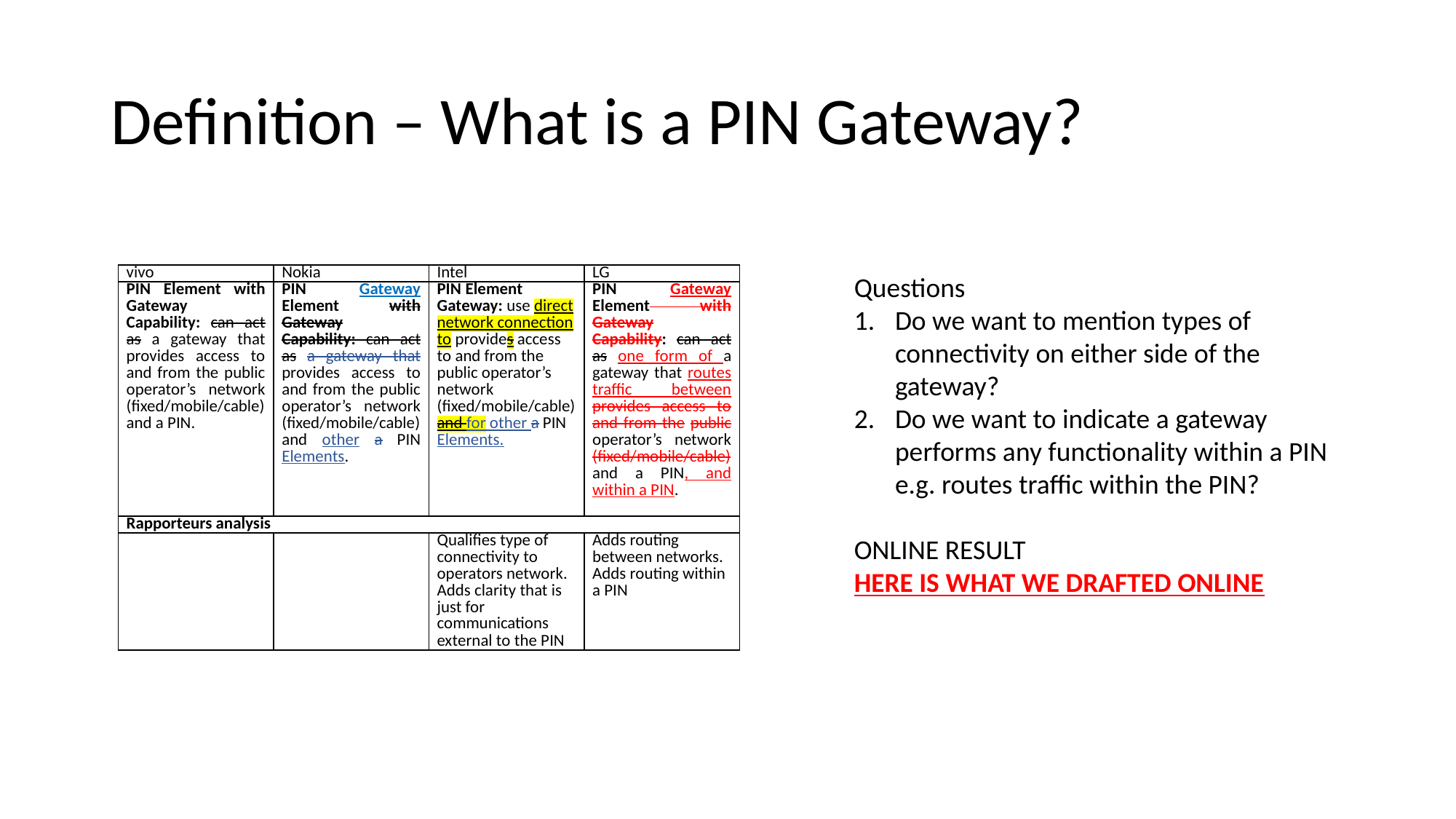

# Definition – What is a PIN Gateway?
| vivo | Nokia | Intel | LG |
| --- | --- | --- | --- |
| PIN Element with Gateway Capability: can act as a gateway that provides access to and from the public operator’s network (fixed/mobile/cable) and a PIN. | PIN Gateway Element with Gateway Capability: can act as a gateway that provides access to and from the public operator’s network (fixed/mobile/cable) and other a PIN Elements. | PIN Element Gateway: use direct network connection to provides access to and from the public operator’s network (fixed/mobile/cable) and for other a PIN Elements. | PIN Gateway Element with Gateway Capability: can act as one form of a gateway that routes traffic between provides access to and from the public operator’s network (fixed/mobile/cable) and a PIN, and within a PIN. |
| Rapporteurs analysis |  |  |  |
|  |  | Qualifies type of connectivity to operators network. Adds clarity that is just for communications external to the PIN | Adds routing between networks. Adds routing within a PIN |
Questions
Do we want to mention types of connectivity on either side of the gateway?
Do we want to indicate a gateway performs any functionality within a PIN e.g. routes traffic within the PIN?

ONLINE RESULT
HERE IS WHAT WE DRAFTED ONLINE